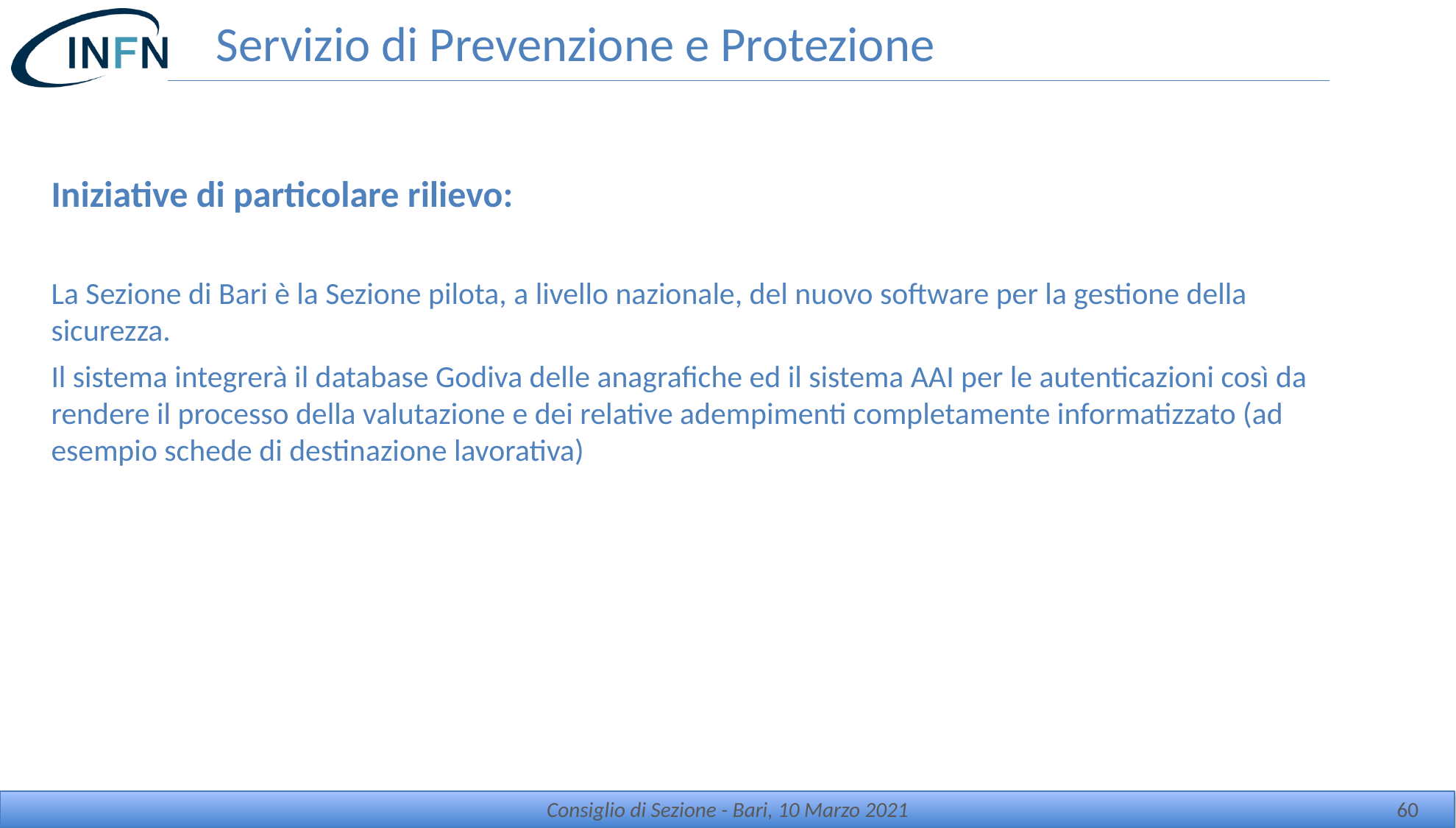

# Servizio di Prevenzione e Protezione
Iniziative di particolare rilievo:

La Sezione di Bari è la Sezione pilota, a livello nazionale, del nuovo software per la gestione della sicurezza.
Il sistema integrerà il database Godiva delle anagrafiche ed il sistema AAI per le autenticazioni così da rendere il processo della valutazione e dei relative adempimenti completamente informatizzato (ad esempio schede di destinazione lavorativa)
Consiglio di Sezione - Bari, 10 Marzo 2021
60